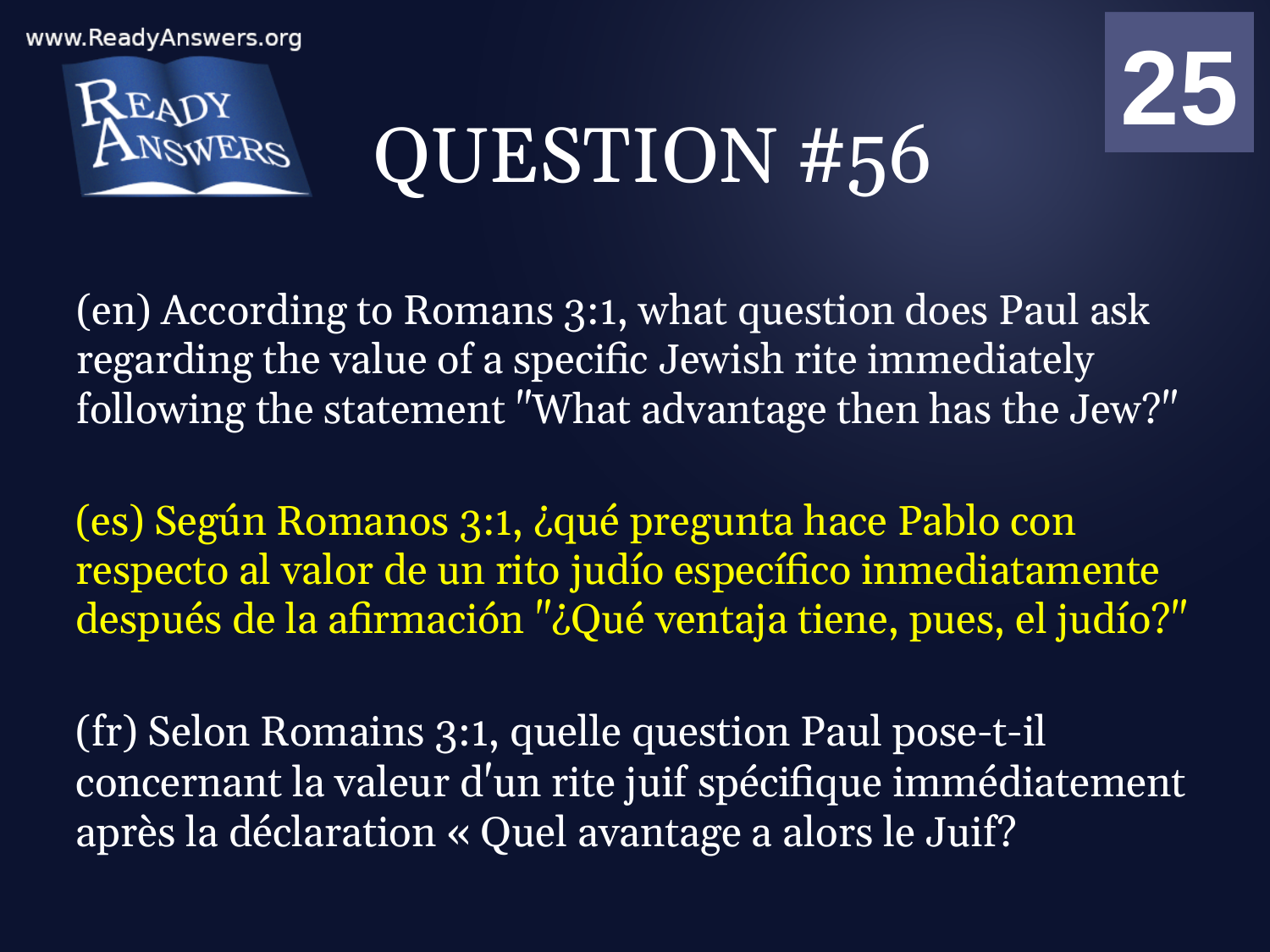

01
02
03
04
05
06
07
08
09
10
11
12
13
14
15
16
17
18
19
20
21
22
23
24
25
00
# QUESTION #56
(en) According to Romans 3:1, what question does Paul ask regarding the value of a specific Jewish rite immediately following the statement "What advantage then has the Jew?"
(es) Según Romanos 3:1, ¿qué pregunta hace Pablo con respecto al valor de un rito judío específico inmediatamente después de la afirmación "¿Qué ventaja tiene, pues, el judío?"
(fr) Selon Romains 3:1, quelle question Paul pose-t-il concernant la valeur d'un rite juif spécifique immédiatement après la déclaration « Quel avantage a alors le Juif?